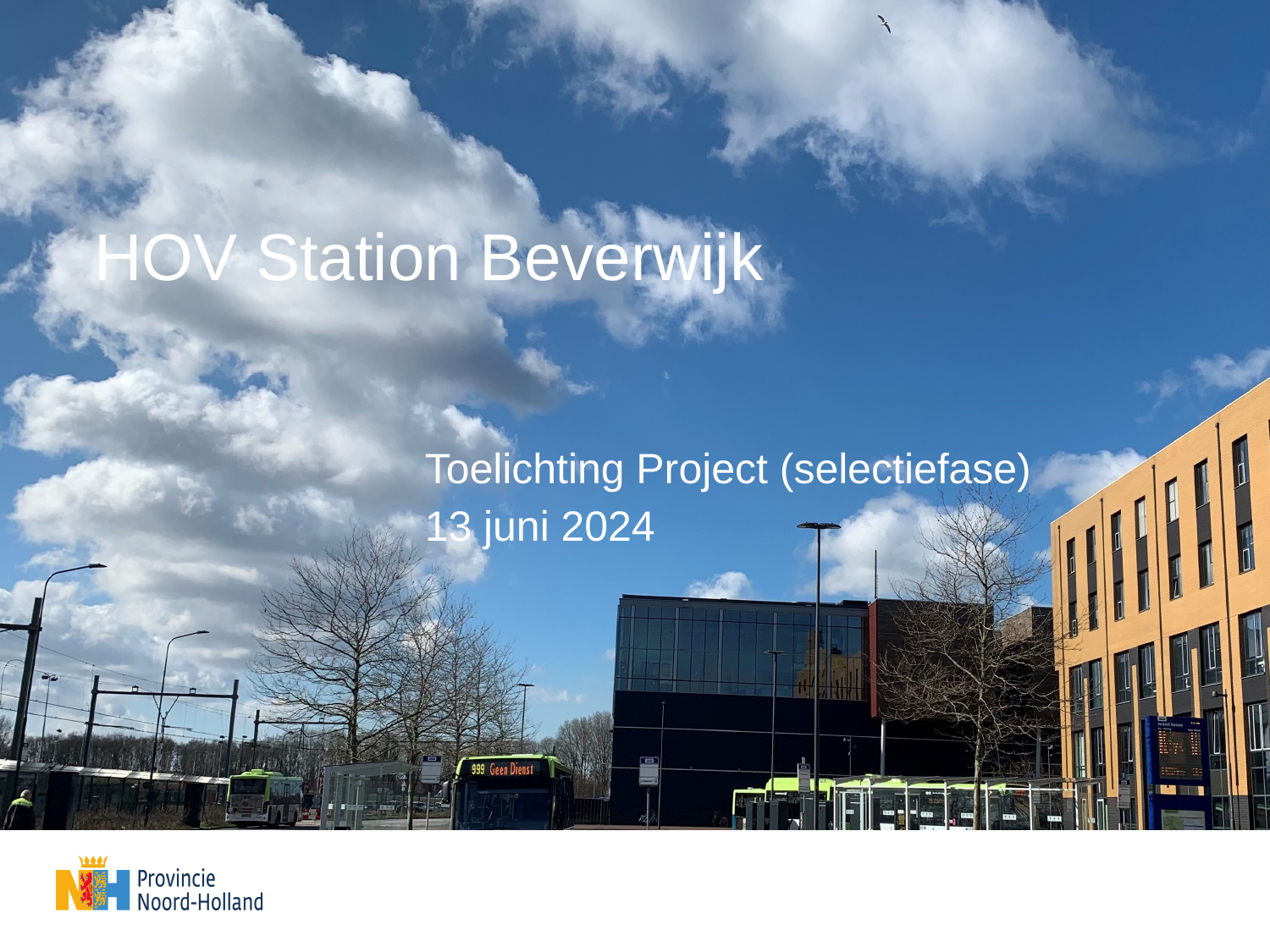

# HOV Station Beverwijk
Toelichting Project (selectiefase)
13 juni 2024